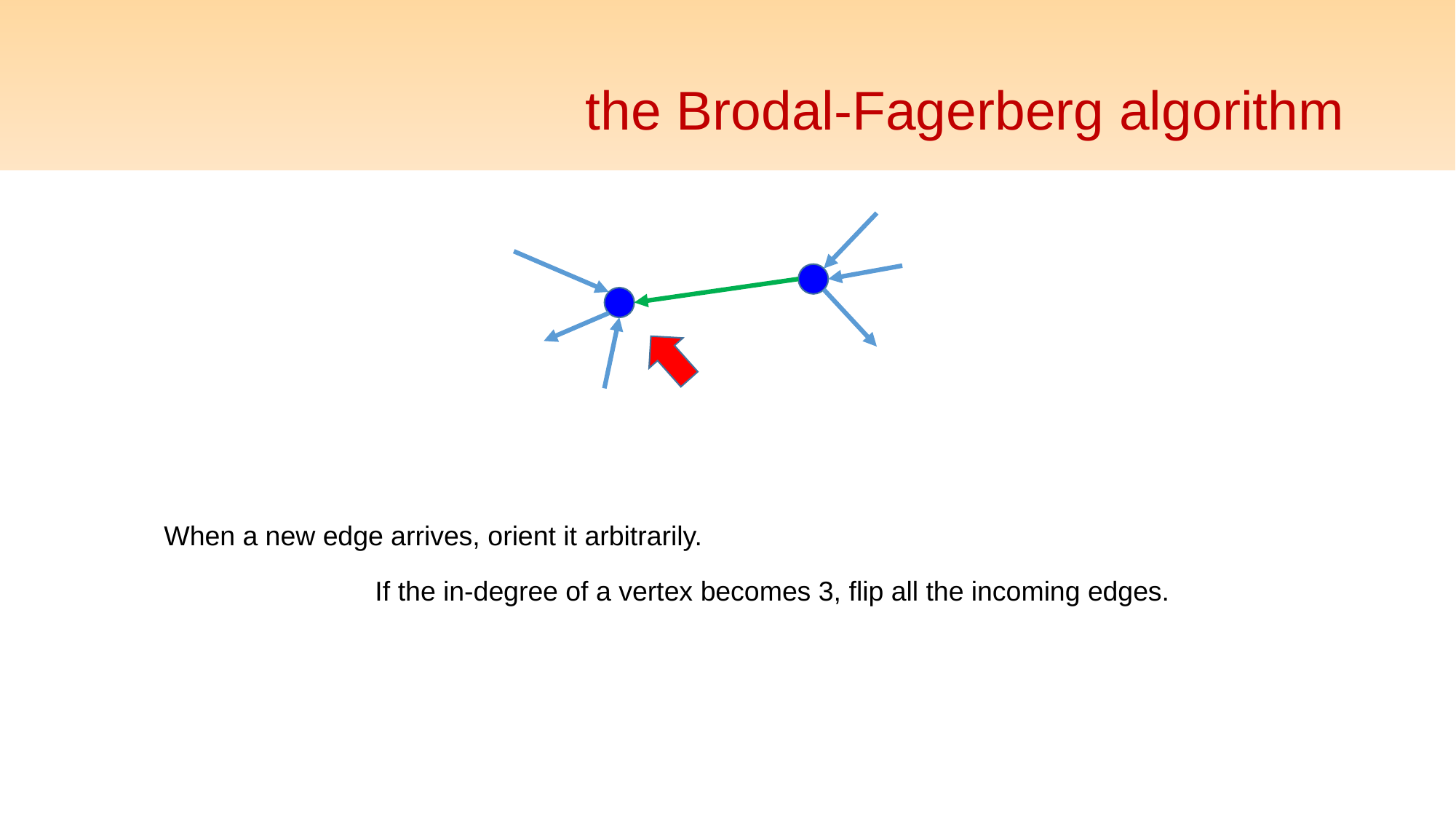

# the Brodal-Fagerberg algorithm

When a new edge arrives, orient it arbitrarily.
If the in-degree of a vertex becomes 3, flip all the incoming edges.